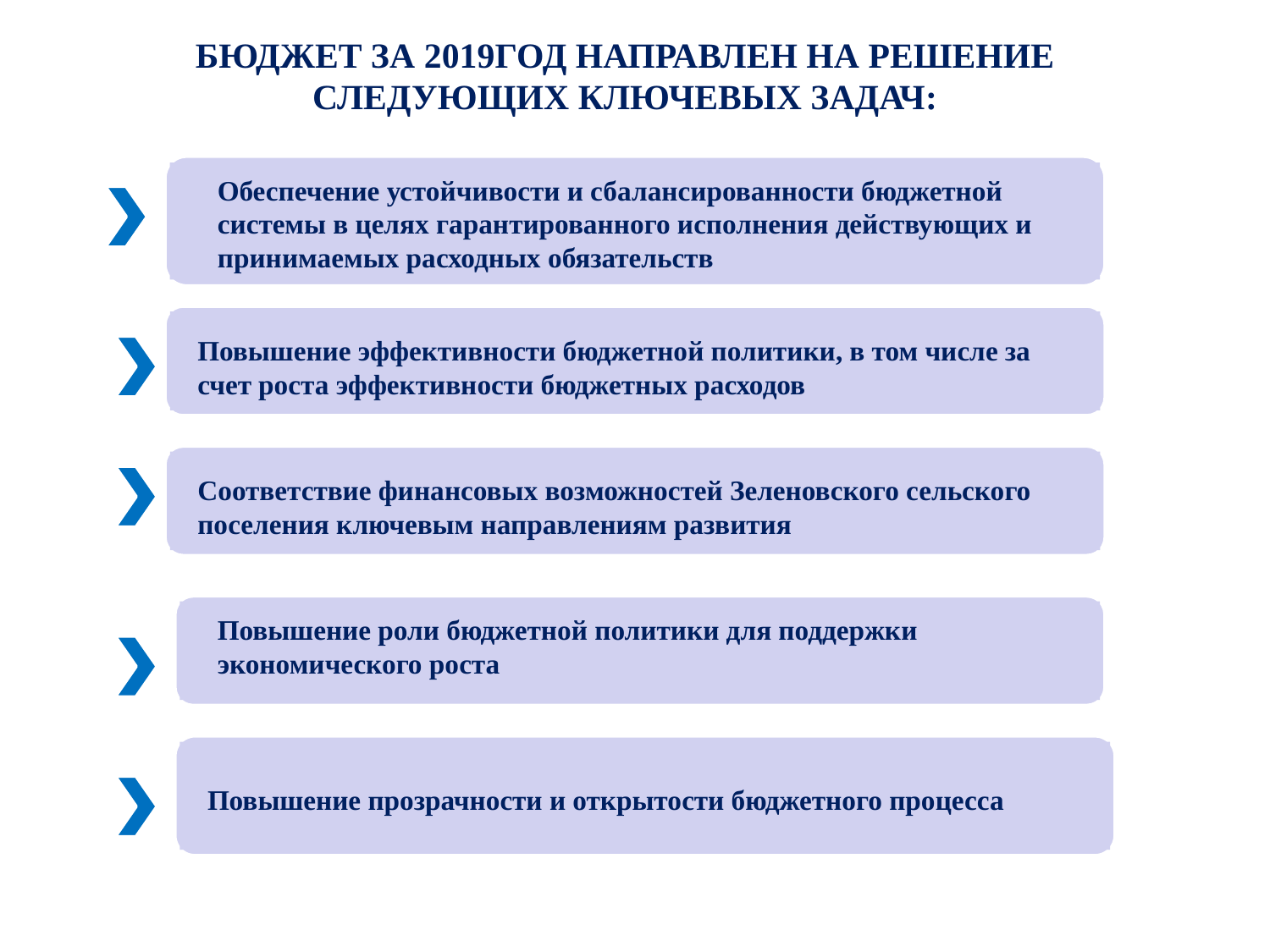

БЮДЖЕТ ЗА 2019ГОД НАПРАВЛЕН НА РЕШЕНИЕ СЛЕДУЮЩИХ КЛЮЧЕВЫХ ЗАДАЧ:

Обеспечение устойчивости и сбалансированности бюджетной системы в целях гарантированного исполнения действующих и принимаемых расходных обязательств

Повышение эффективности бюджетной политики, в том числе за счет роста эффективности бюджетных расходов

Соответствие финансовых возможностей Зеленовского сельского поселения ключевым направлениям развития

Повышение роли бюджетной политики для поддержки экономического роста

Повышение прозрачности и открытости бюджетного процесса